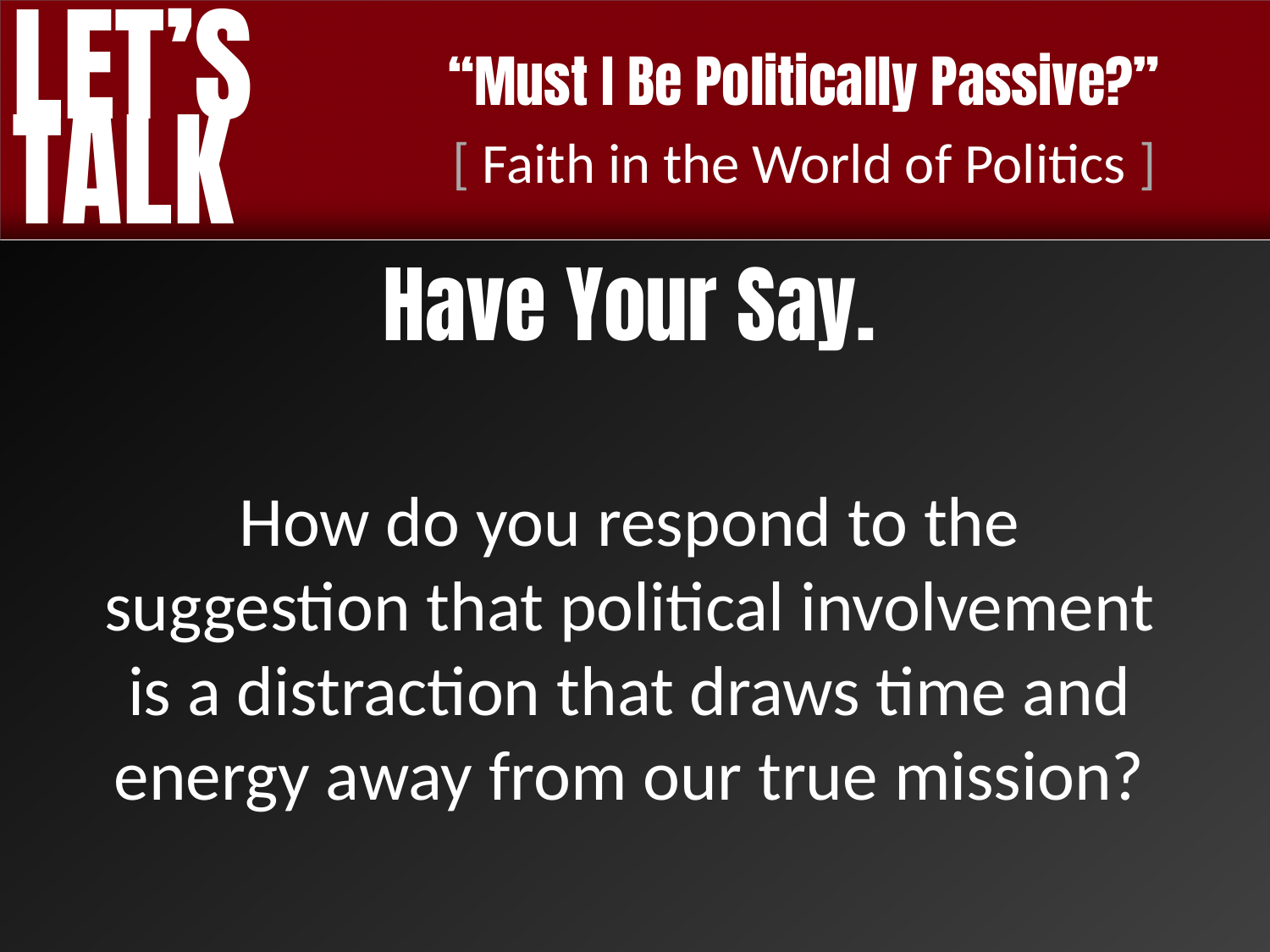

Have Your Say.
How do you respond to the
suggestion that political involvement
is a distraction that draws time and energy away from our true mission?